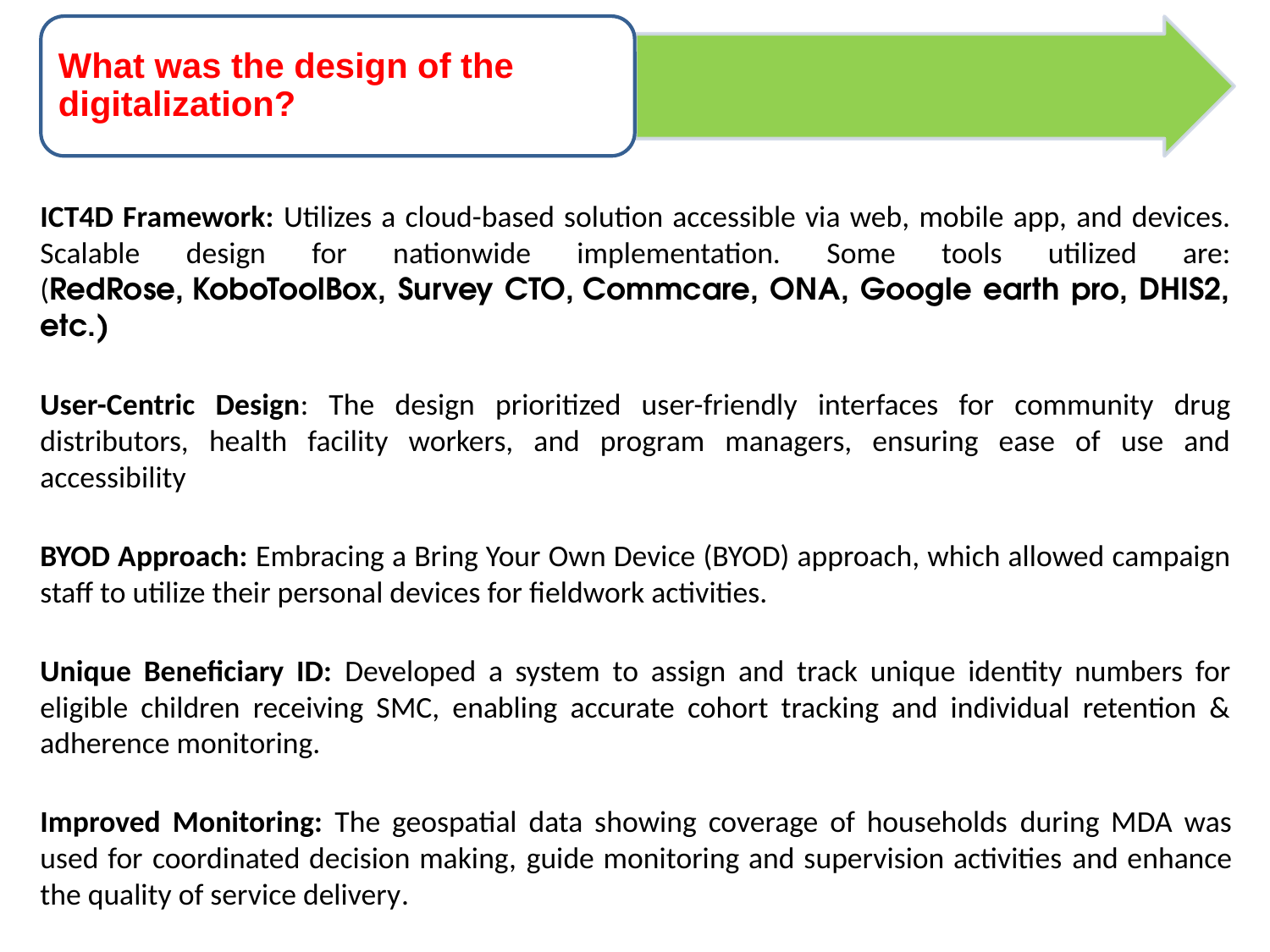

What was the design of the digitalization?

ICT4D Framework: Utilizes a cloud-based solution accessible via web, mobile app, and devices. Scalable design for nationwide implementation. Some tools utilized are: (RedRose, KoboToolBox, Survey CTO, Commcare, ONA, Google earth pro, DHIS2, etc.​)

User-Centric Design: The design prioritized user-friendly interfaces for community drug distributors, health facility workers, and program managers, ensuring ease of use and accessibility

BYOD Approach: Embracing a Bring Your Own Device (BYOD) approach, which allowed campaign staff to utilize their personal devices for fieldwork activities.

Unique Beneficiary ID: Developed a system to assign and track unique identity numbers for eligible children receiving SMC, enabling accurate cohort tracking and individual retention & adherence monitoring.

Improved Monitoring: The geospatial data showing coverage of households during MDA was used for coordinated decision making, guide monitoring and supervision activities and enhance the quality of service delivery.